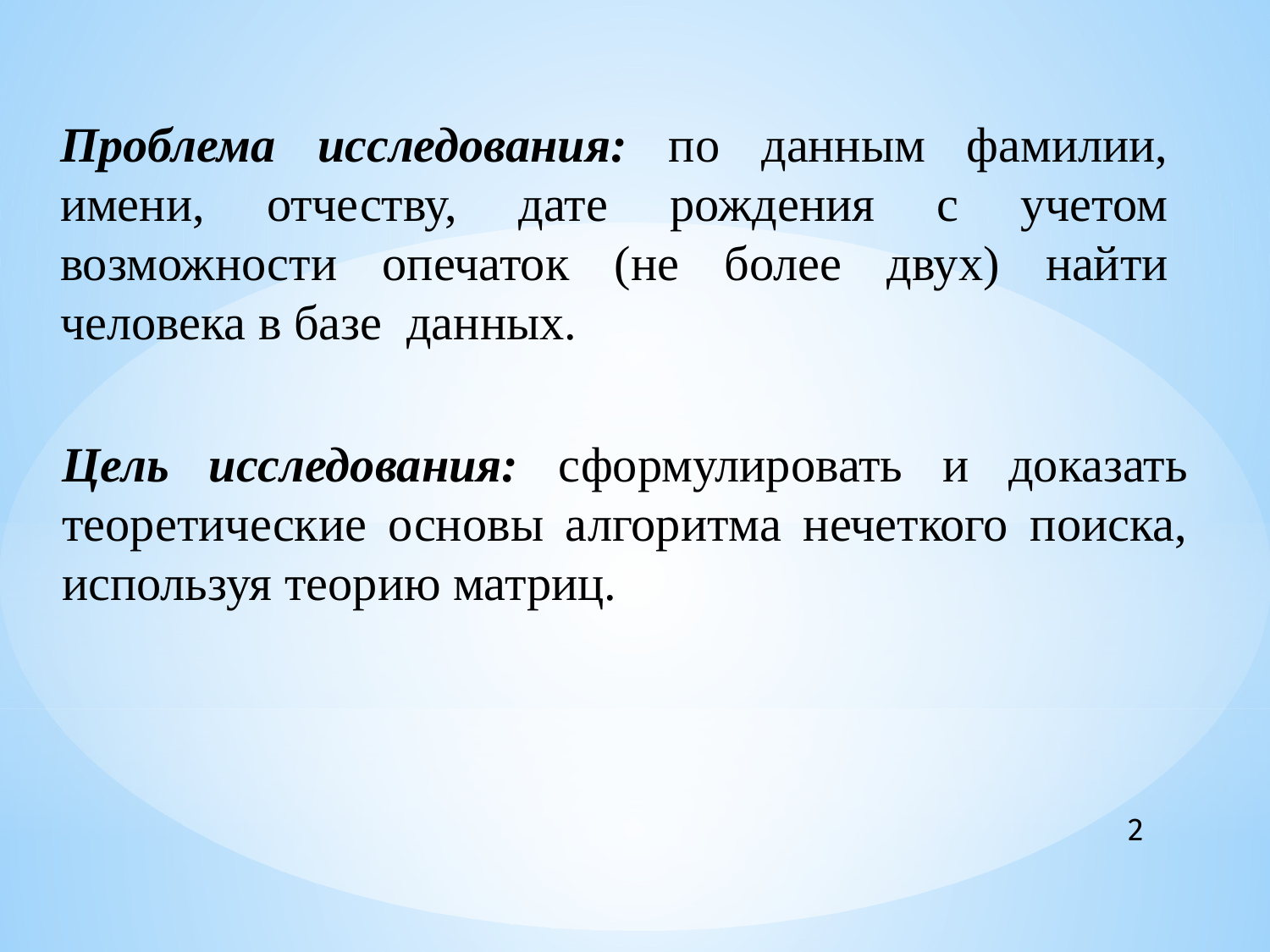

Проблема исследования: по данным фамилии, имени, отчеству, дате рождения с учетом возможности опечаток (не более двух) найти человека в базе  данных.
Цель исследования: сформулировать и доказать теоретические основы алгоритма нечеткого поиска, используя теорию матриц.
2